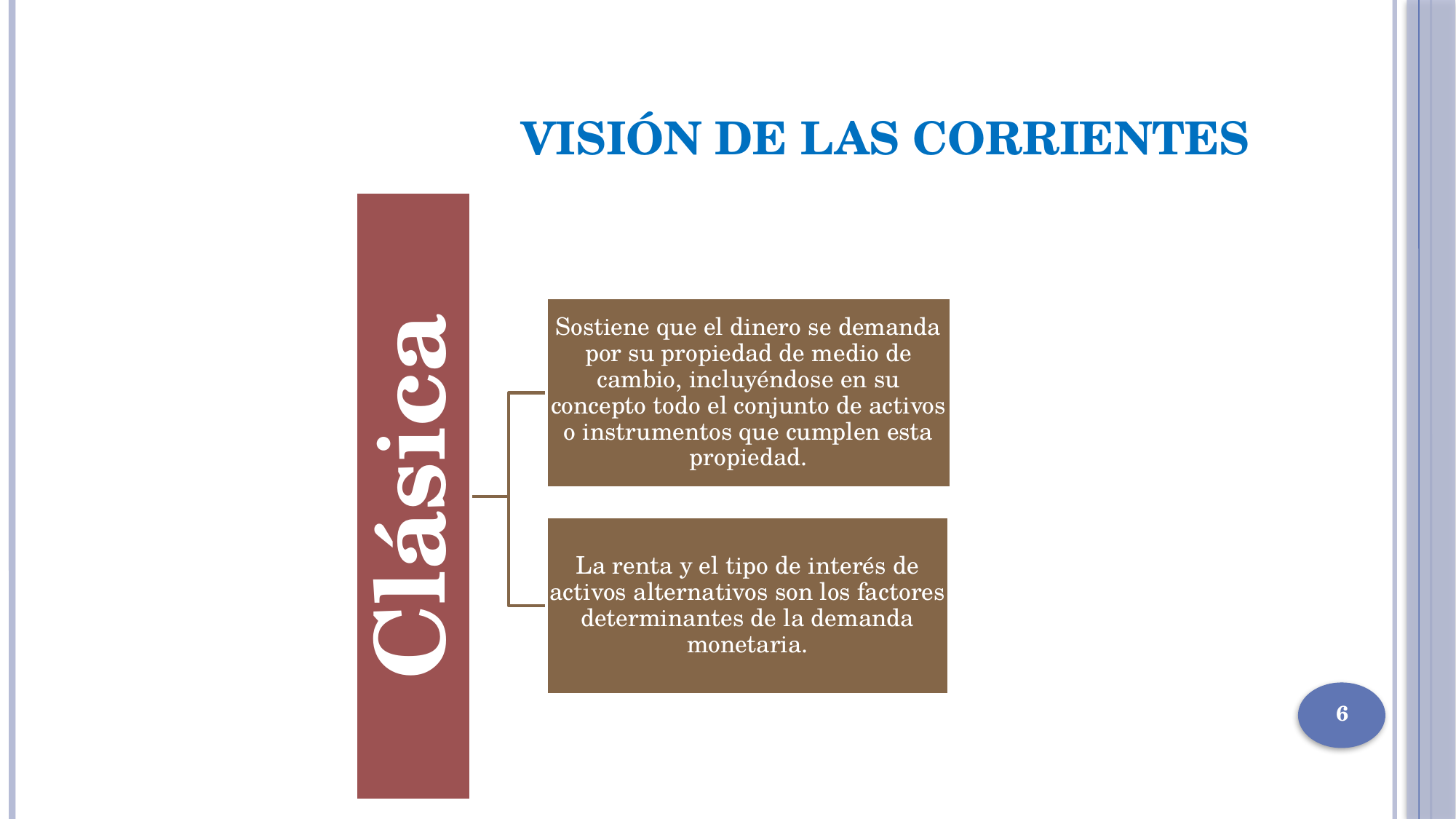

# Visión de las corrientes

Clásica
Sostiene que el dinero se demanda por su propiedad de medio de cambio, incluyéndose en su concepto todo el conjunto de activos o instrumentos que cumplen esta propiedad.
La renta y el tipo de interés de activos alternativos son los factores determinantes de la demanda monetaria.
6